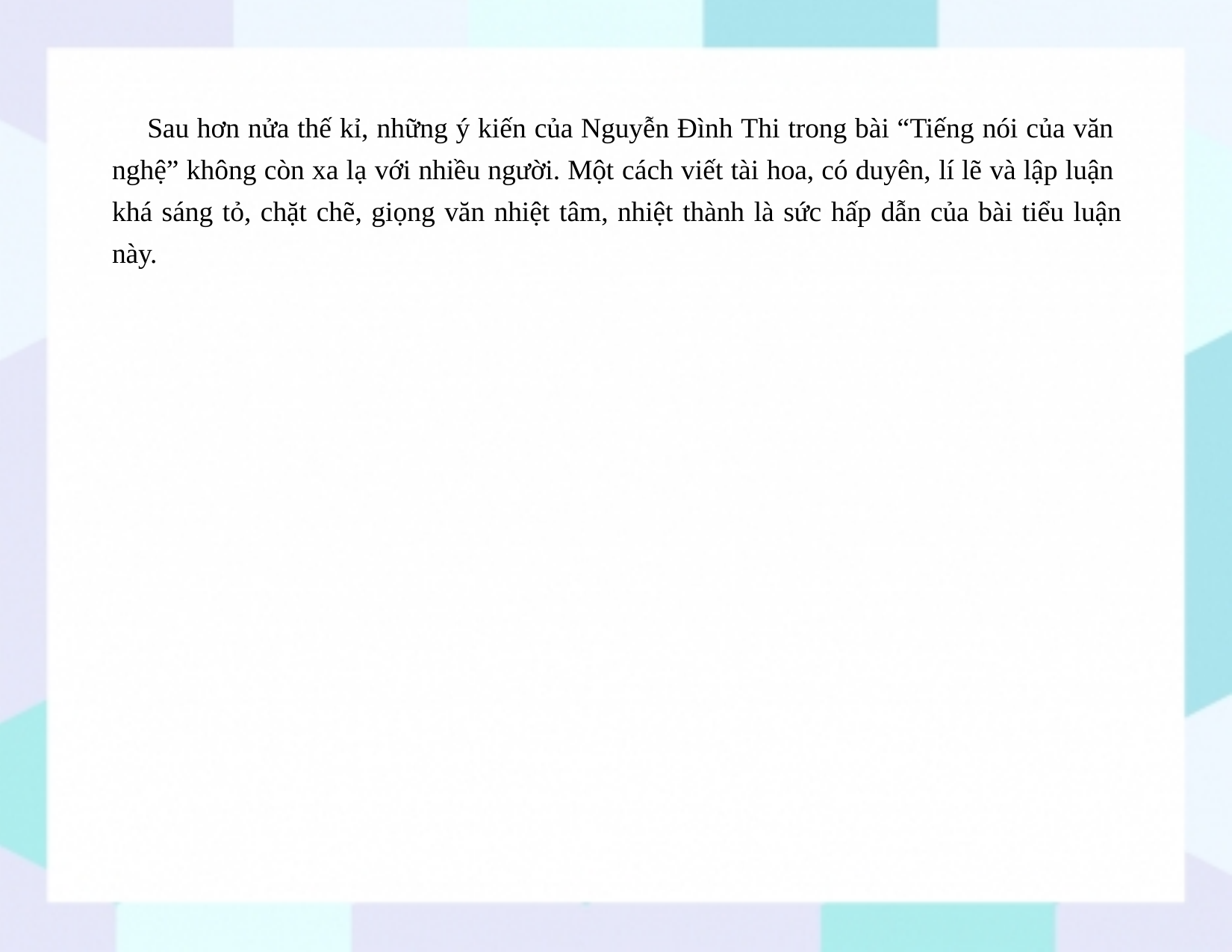

Sau hơn nửa thế kỉ, những ý kiến của Nguyễn Đình Thi trong bài “Tiếng nói của văn  nghệ” không còn xa lạ với nhiều người. Một cách viết tài hoa, có duyên, lí lẽ và lập luận  khá sáng tỏ, chặt chẽ, giọng văn nhiệt tâm, nhiệt thành là sức hấp dẫn của bài tiểu luận này.